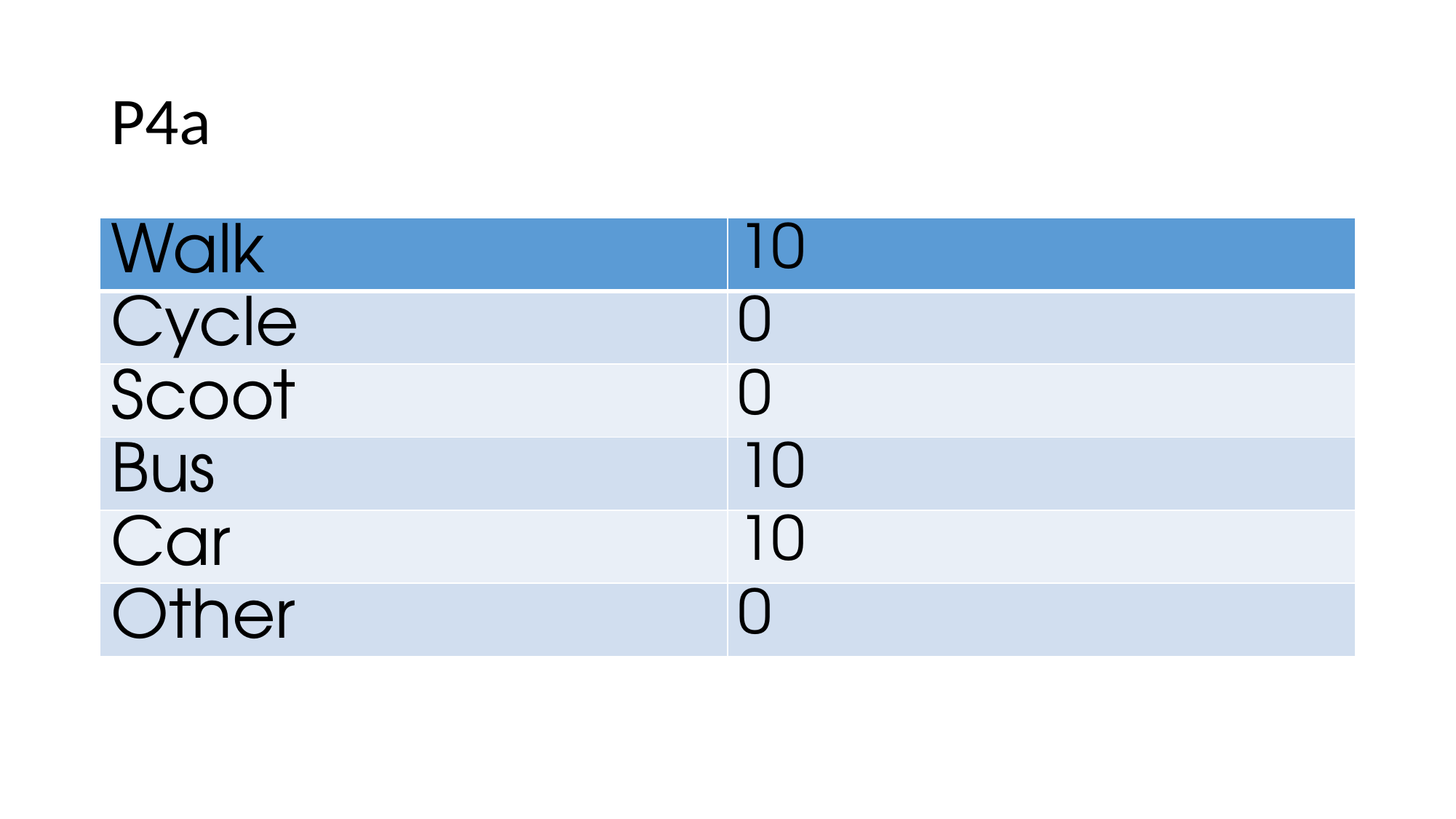

# P4a
| Walk | 10 |
| --- | --- |
| Cycle | 0 |
| Scoot | 0 |
| Bus | 10 |
| Car | 10 |
| Other | 0 |